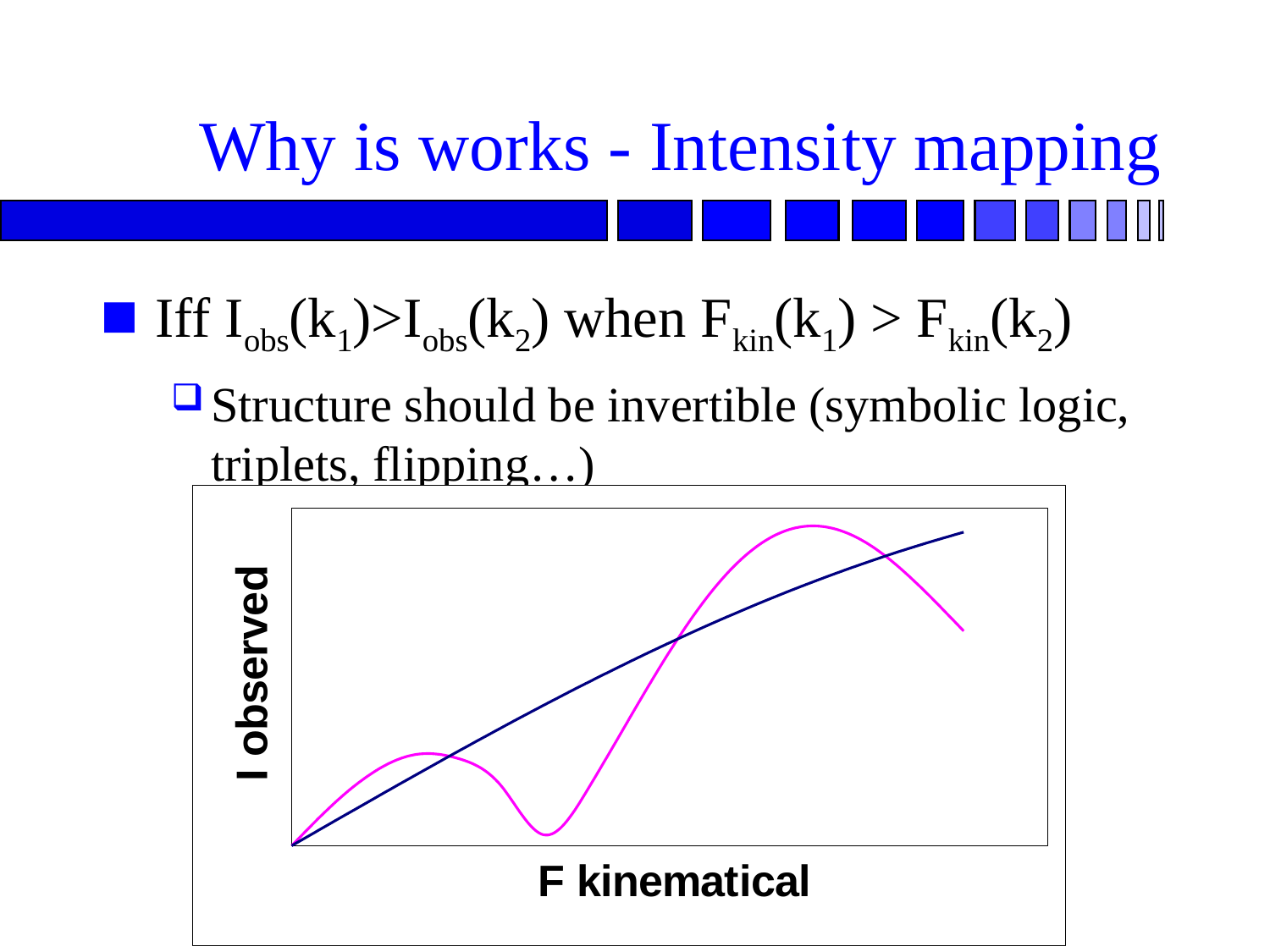

# Why is works - Intensity mapping
Iff Iobs(k1)>Iobs(k2) when Fkin(k1) > Fkin(k2)
Structure should be invertible (symbolic logic, triplets, flipping…)

### Chart

| Category |  |  |
|---|---|---|